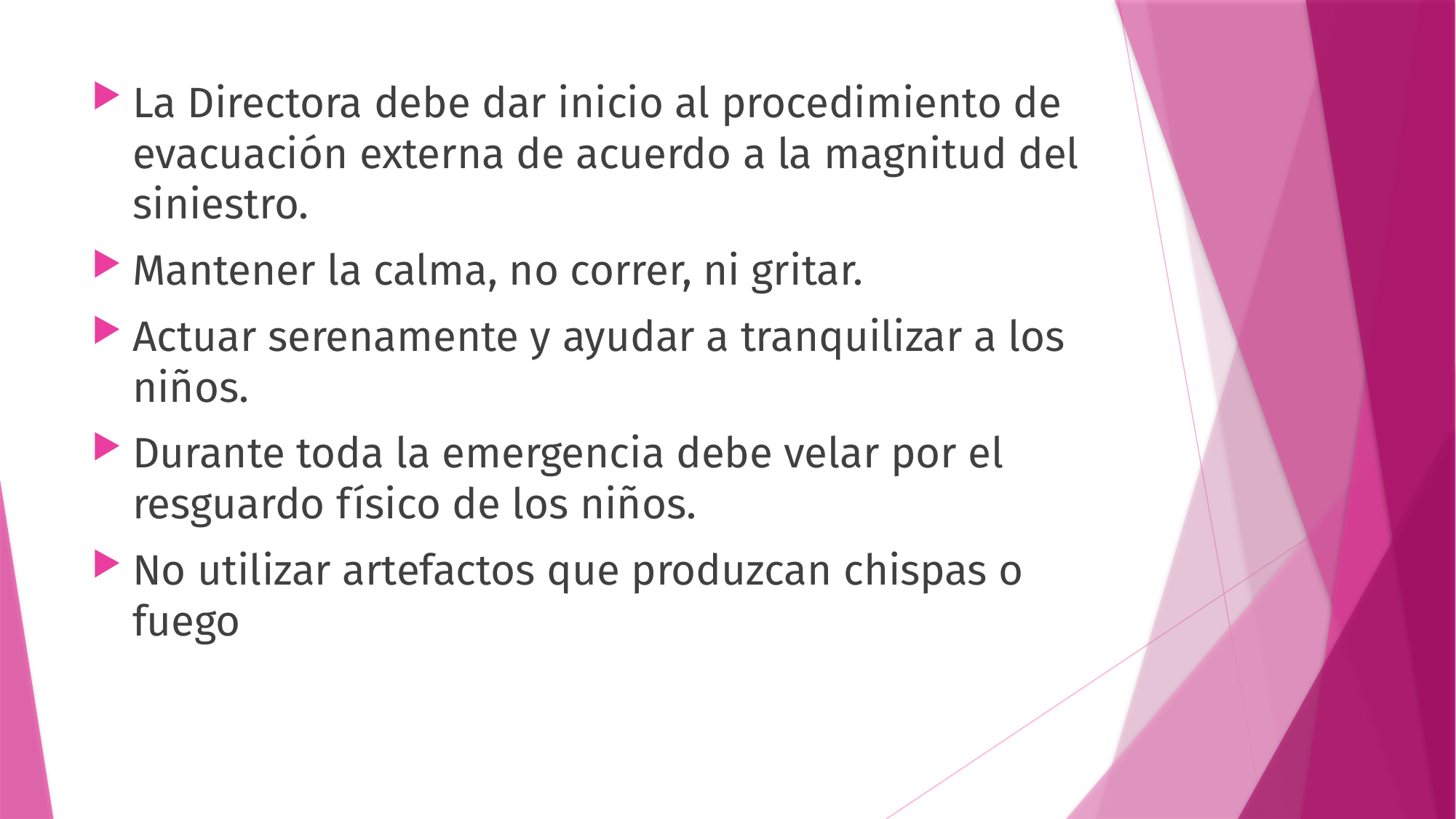

La Directora debe dar inicio al procedimiento de evacuación externa de acuerdo a la magnitud del siniestro.
Mantener la calma, no correr, ni gritar.
Actuar serenamente y ayudar a tranquilizar a los niños.
Durante toda la emergencia debe velar por el resguardo físico de los niños.
No utilizar artefactos que produzcan chispas o fuego